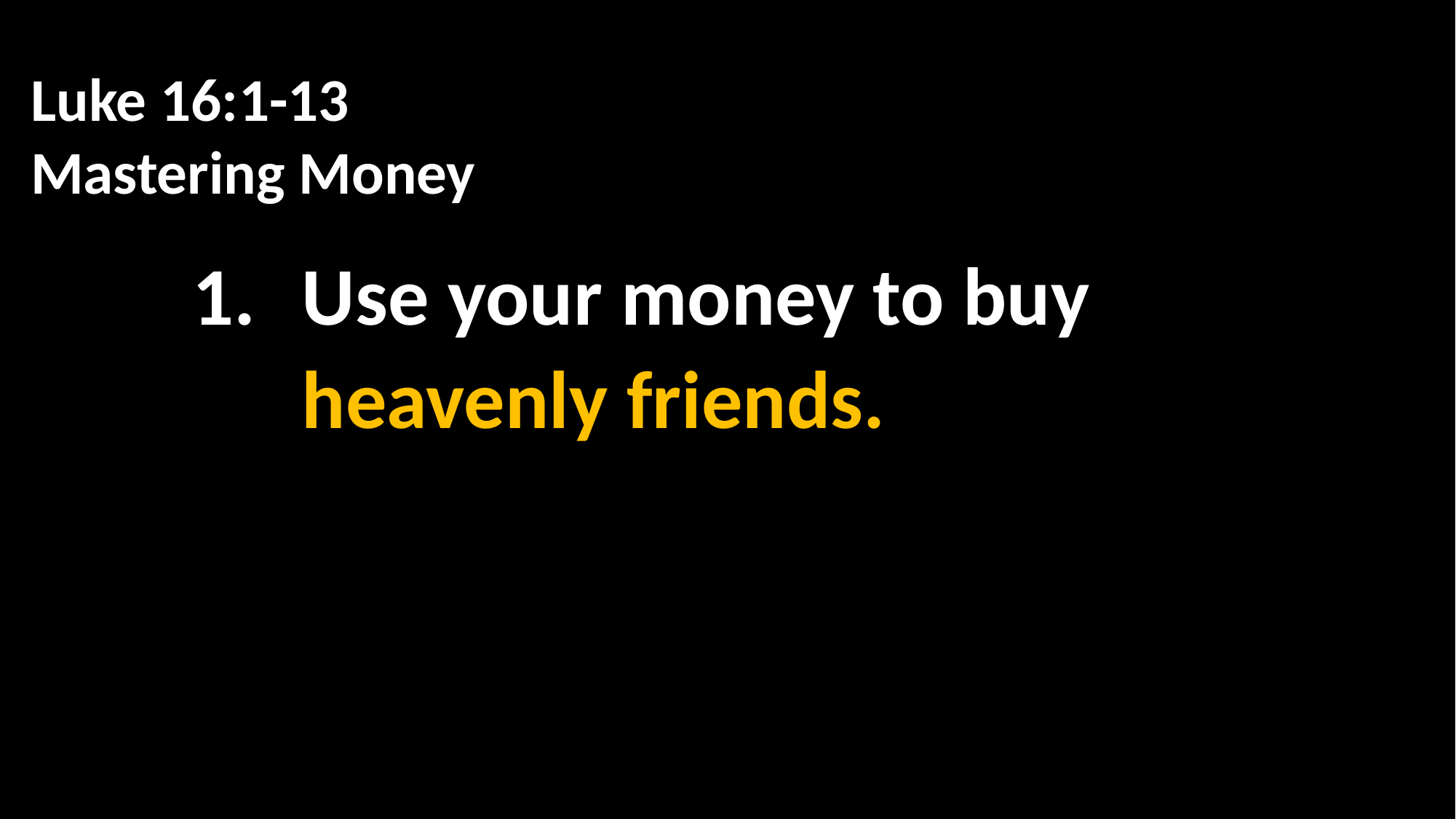

Luke 16:1-13
Mastering Money
Use your money to buy
	heavenly friends.